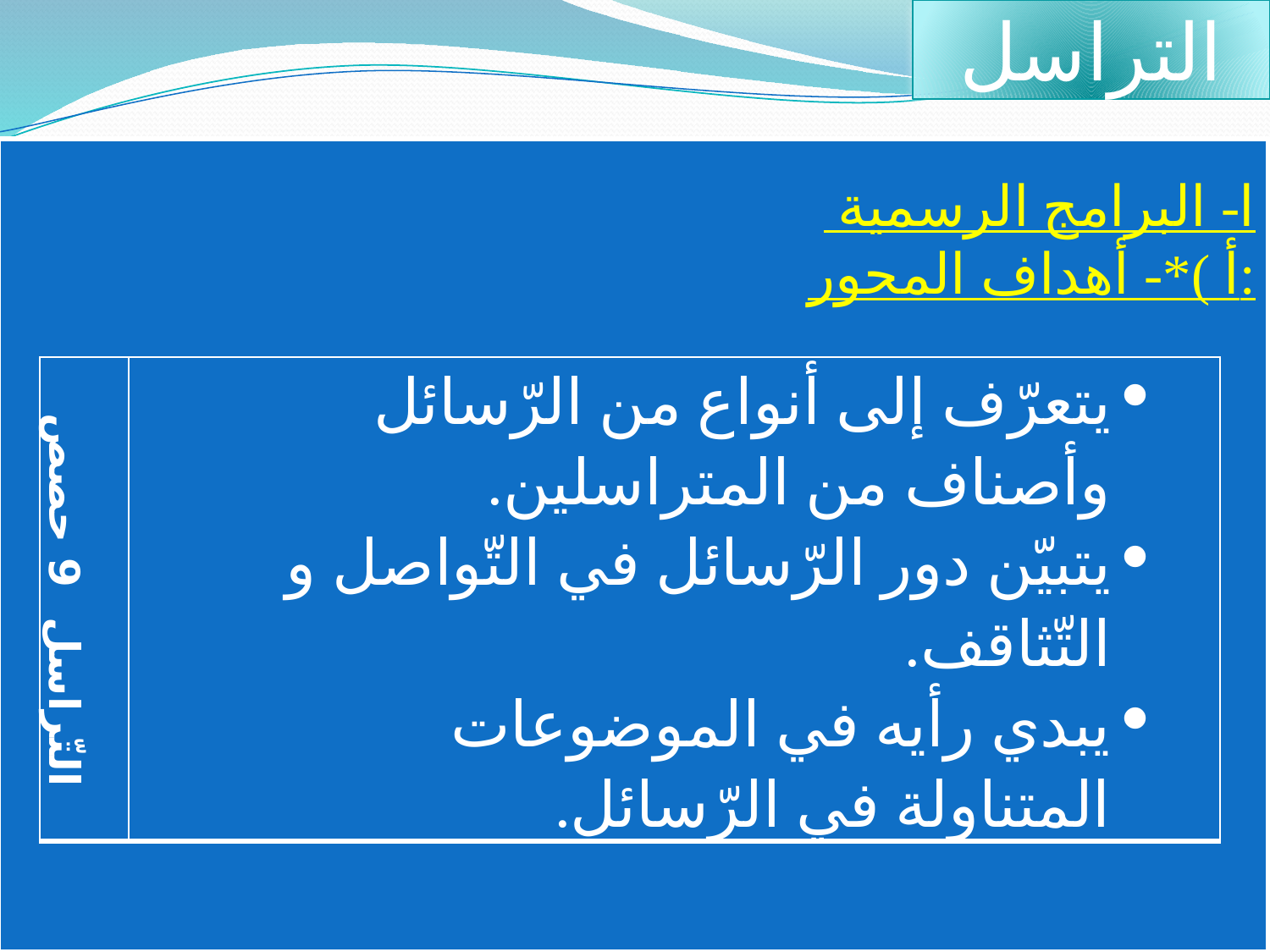

التراسل
 ا- البرامج الرسمية
أ )*- أهداف المحور:
| التّراسل 9 حصص | يتعرّف إلى أنواع من الرّسائل وأصناف من المتراسلين. يتبيّن دور الرّسائل في التّواصل و التّثاقف. يبدي رأيه في الموضوعات المتناولة في الرّسائل. |
| --- | --- |